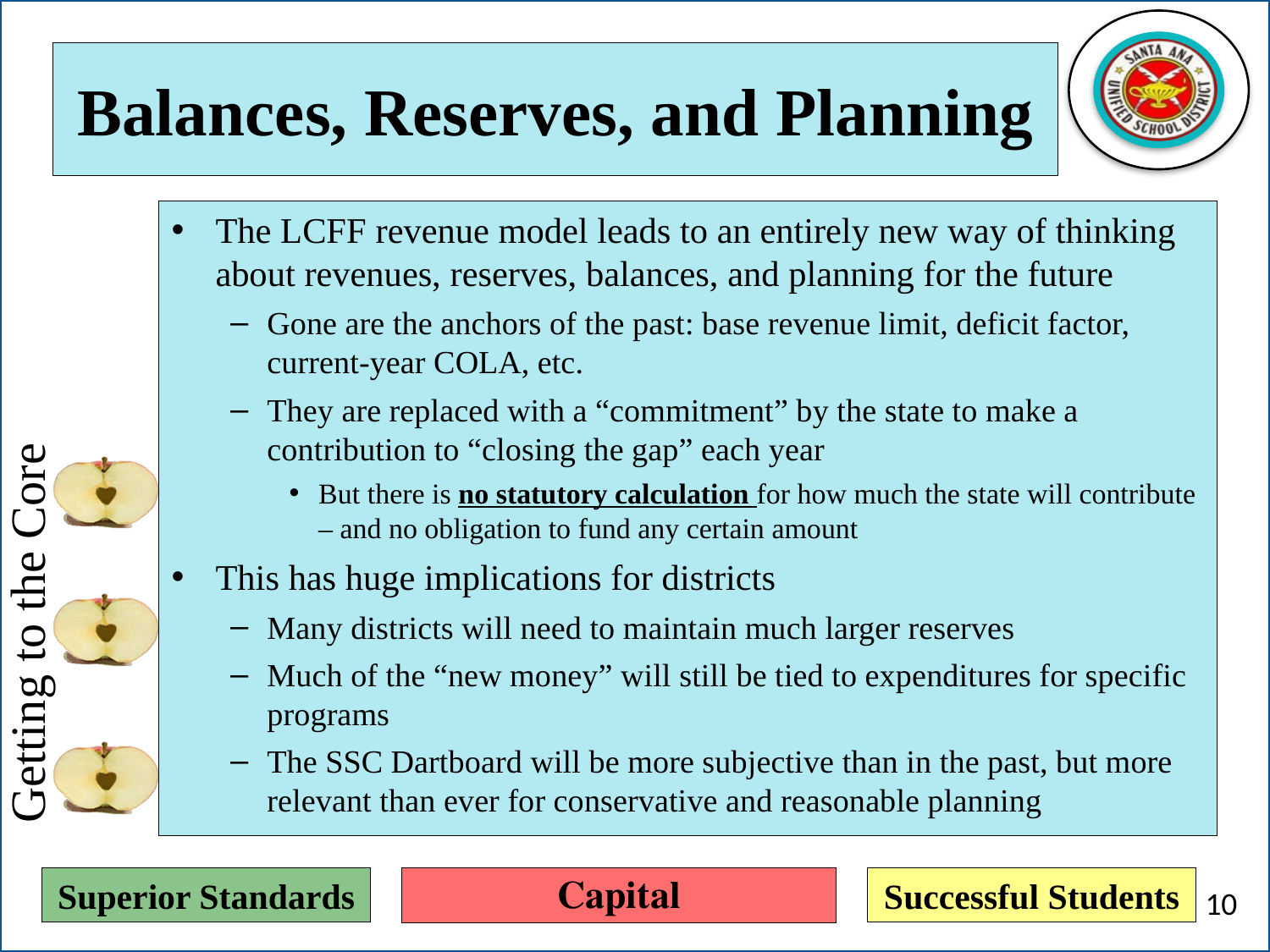

# Balances, Reserves, and Planning
The LCFF revenue model leads to an entirely new way of thinking about revenues, reserves, balances, and planning for the future
Gone are the anchors of the past: base revenue limit, deficit factor, current-year COLA, etc.
They are replaced with a “commitment” by the state to make a contribution to “closing the gap” each year
But there is no statutory calculation for how much the state will contribute – and no obligation to fund any certain amount
This has huge implications for districts
Many districts will need to maintain much larger reserves
Much of the “new money” will still be tied to expenditures for specific programs
The SSC Dartboard will be more subjective than in the past, but more relevant than ever for conservative and reasonable planning
Capital
10